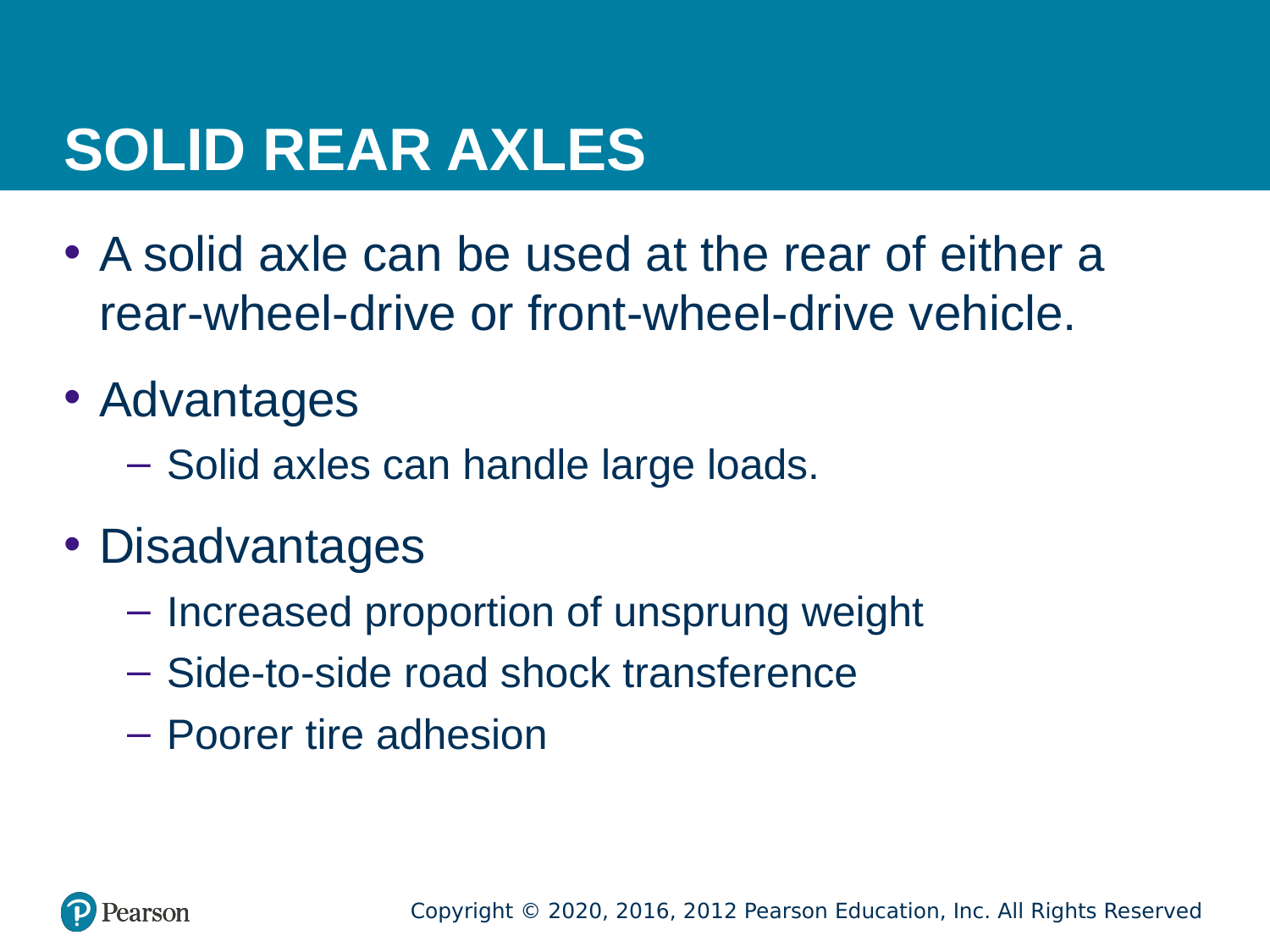

# SOLID REAR AXLES
A solid axle can be used at the rear of either a rear-wheel-drive or front-wheel-drive vehicle.
Advantages
Solid axles can handle large loads.
Disadvantages
Increased proportion of unsprung weight
Side-to-side road shock transference
Poorer tire adhesion